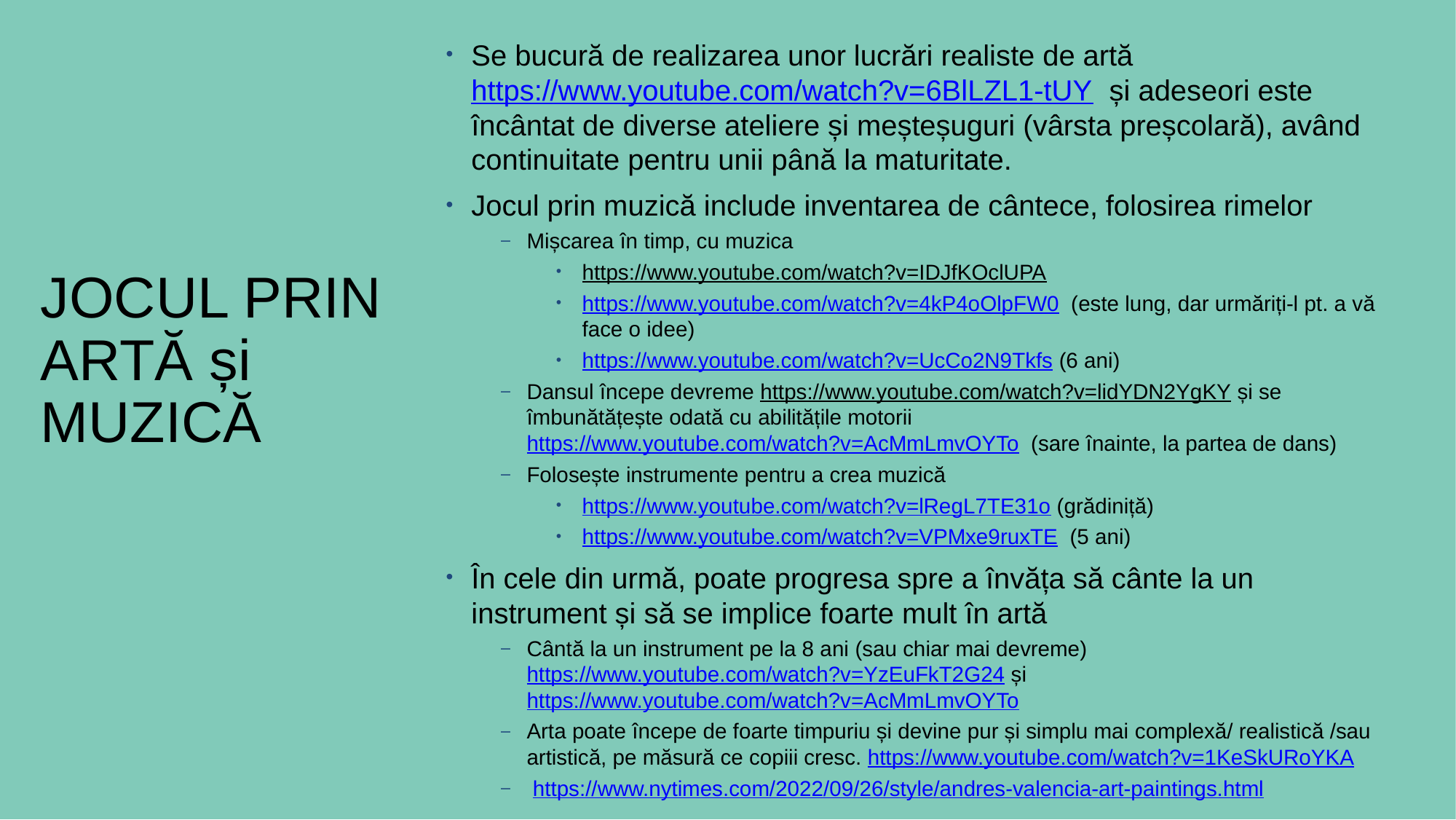

Se bucură de realizarea unor lucrări realiste de artă https://www.youtube.com/watch?v=6BlLZL1-tUY  și adeseori este încântat de diverse ateliere și meșteșuguri (vârsta preșcolară), având continuitate pentru unii până la maturitate.
Jocul prin muzică include inventarea de cântece, folosirea rimelor
Mișcarea în timp, cu muzica
https://www.youtube.com/watch?v=IDJfKOclUPA
https://www.youtube.com/watch?v=4kP4oOlpFW0  (este lung, dar urmăriți-l pt. a vă face o idee)
https://www.youtube.com/watch?v=UcCo2N9Tkfs (6 ani)
Dansul începe devreme https://www.youtube.com/watch?v=lidYDN2YgKY și se îmbunătățește odată cu abilitățile motorii  https://www.youtube.com/watch?v=AcMmLmvOYTo  (sare înainte, la partea de dans)
Folosește instrumente pentru a crea muzică
https://www.youtube.com/watch?v=lRegL7TE31o (grădiniță)
https://www.youtube.com/watch?v=VPMxe9ruxTE  (5 ani)
În cele din urmă, poate progresa spre a învăța să cânte la un instrument și să se implice foarte mult în artă
Cântă la un instrument pe la 8 ani (sau chiar mai devreme) https://www.youtube.com/watch?v=YzEuFkT2G24 și  https://www.youtube.com/watch?v=AcMmLmvOYTo
Arta poate începe de foarte timpuriu și devine pur și simplu mai complexă/ realistică /sau artistică, pe măsură ce copiii cresc. https://www.youtube.com/watch?v=1KeSkURoYKA
 https://www.nytimes.com/2022/09/26/style/andres-valencia-art-paintings.html
# JOCUL PRIN ARTĂ și MUZICĂ